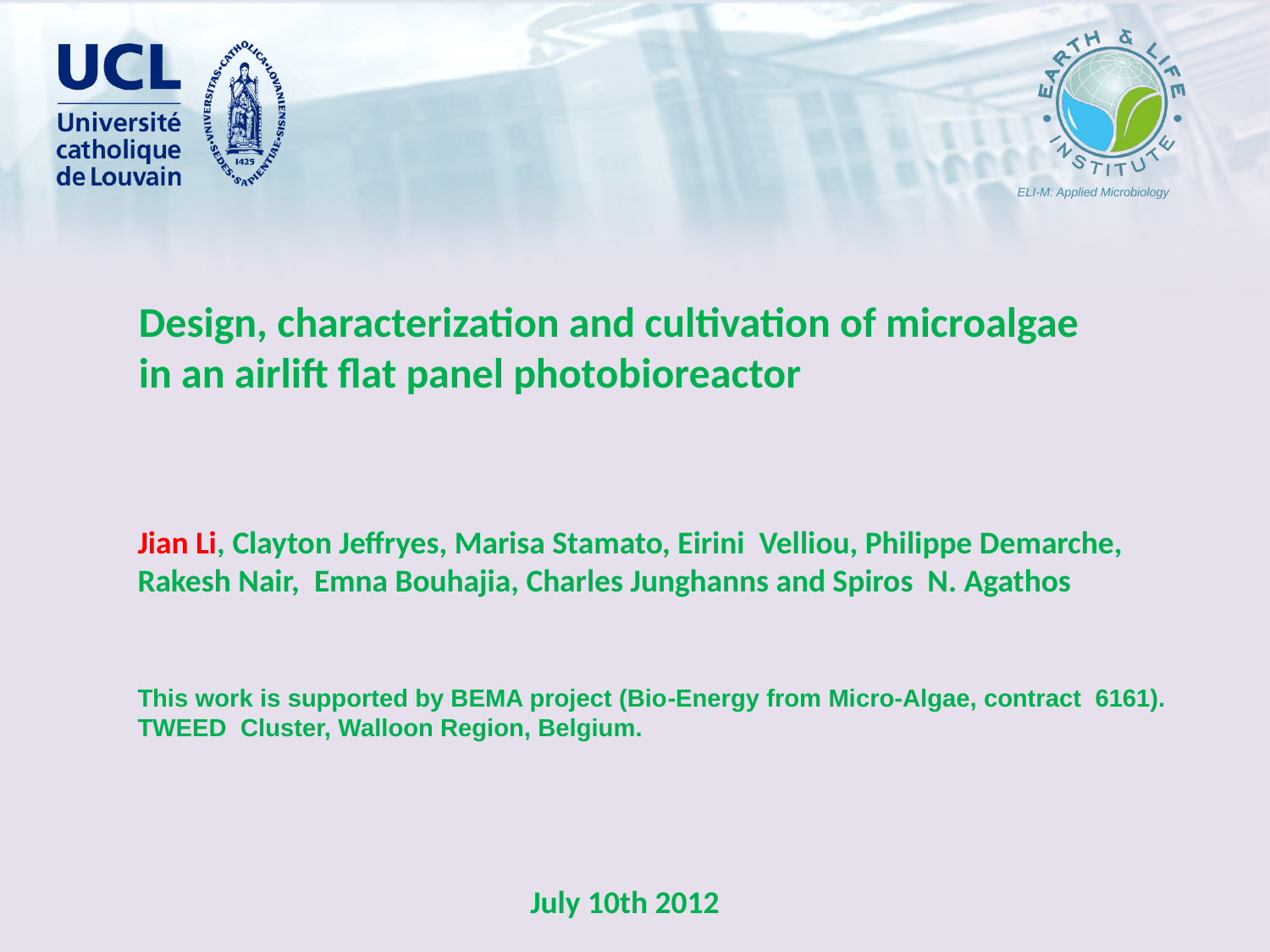

Design, characterization and cultivation of microalgae in an airlift flat panel photobioreactor
Jian Li, Clayton Jeffryes, Marisa Stamato, Eirini  Velliou, Philippe Demarche, Rakesh Nair,  Emna Bouhajia, Charles Junghanns and Spiros  N. Agathos

This work is supported by BEMA project (Bio­-Energy from Micro-Algae, contract  6161). TWEED  Cluster, Walloon Region, Belgium.
July 10th 2012